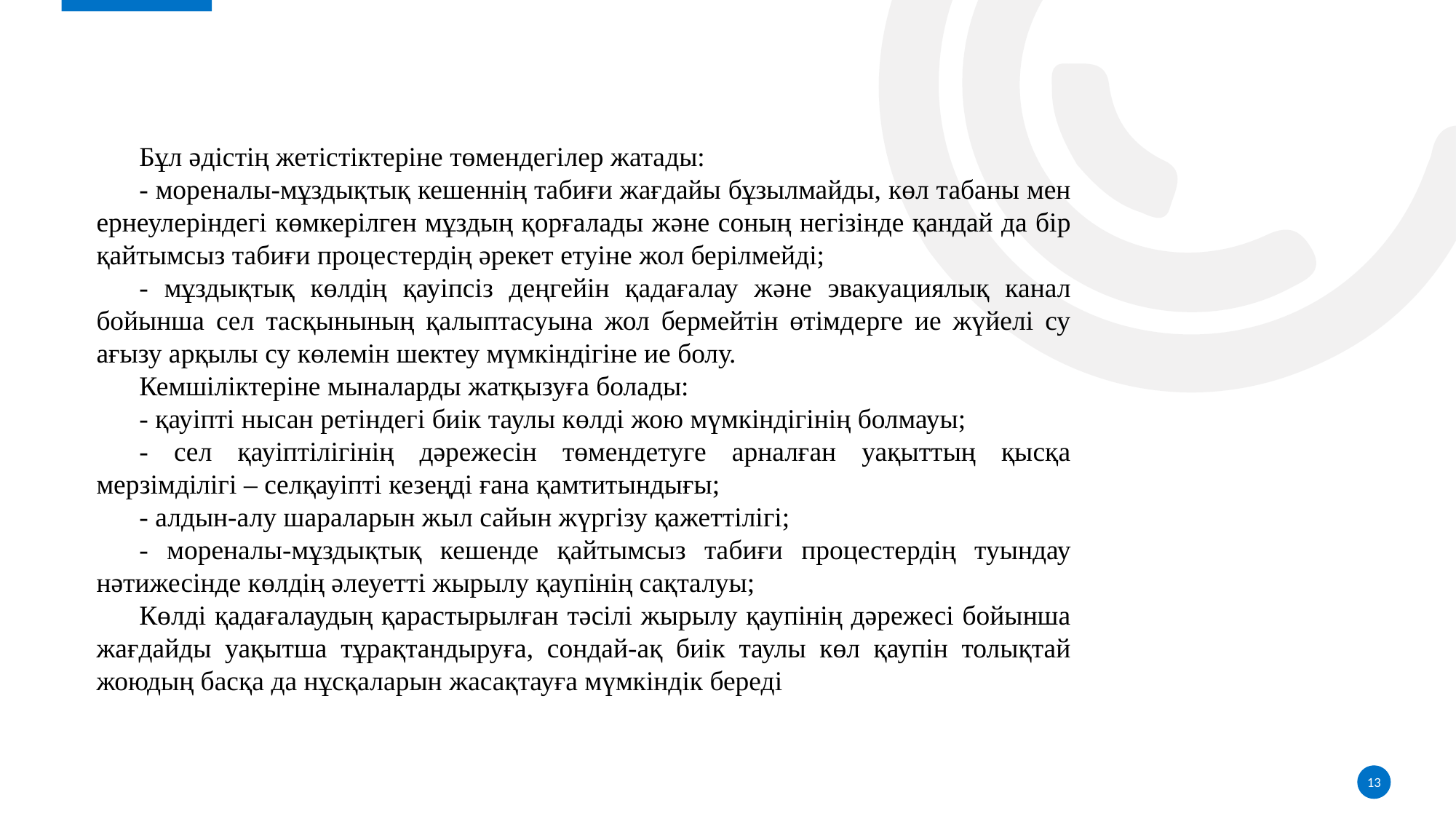

Бұл әдістің жетістіктеріне төмендегілер жатады:
- мореналы-мұздықтық кешеннің табиғи жағдайы бұзылмайды, көл табаны мен ернеулеріндегі көмкерілген мұздың қорғалады және соның негізінде қандай да бір қайтымсыз табиғи процестердің әрекет етуіне жол берілмейді;
- мұздықтық көлдің қауіпсіз деңгейін қадағалау және эвакуациялық канал бойынша сел тасқынының қалыптасуына жол бермейтін өтімдерге ие жүйелі су ағызу арқылы су көлемін шектеу мүмкіндігіне ие болу.
Кемшіліктеріне мыналарды жатқызуға болады:
- қауіпті нысан ретіндегі биік таулы көлді жою мүмкіндігінің болмауы;
- сел қауіптілігінің дәрежесін төмендетуге арналған уақыттың қысқа мерзімділігі – селқауіпті кезеңді ғана қамтитындығы;
- алдын-алу шараларын жыл сайын жүргізу қажеттілігі;
- мореналы-мұздықтық кешенде қайтымсыз табиғи процестердің туындау нәтижесінде көлдің әлеуетті жырылу қаупінің сақталуы;
Көлді қадағалаудың қарастырылған тәсілі жырылу қаупінің дәрежесі бойынша жағдайды уақытша тұрақтандыруға, сондай-ақ биік таулы көл қаупін толықтай жоюдың басқа да нұсқаларын жасақтауға мүмкіндік береді

13